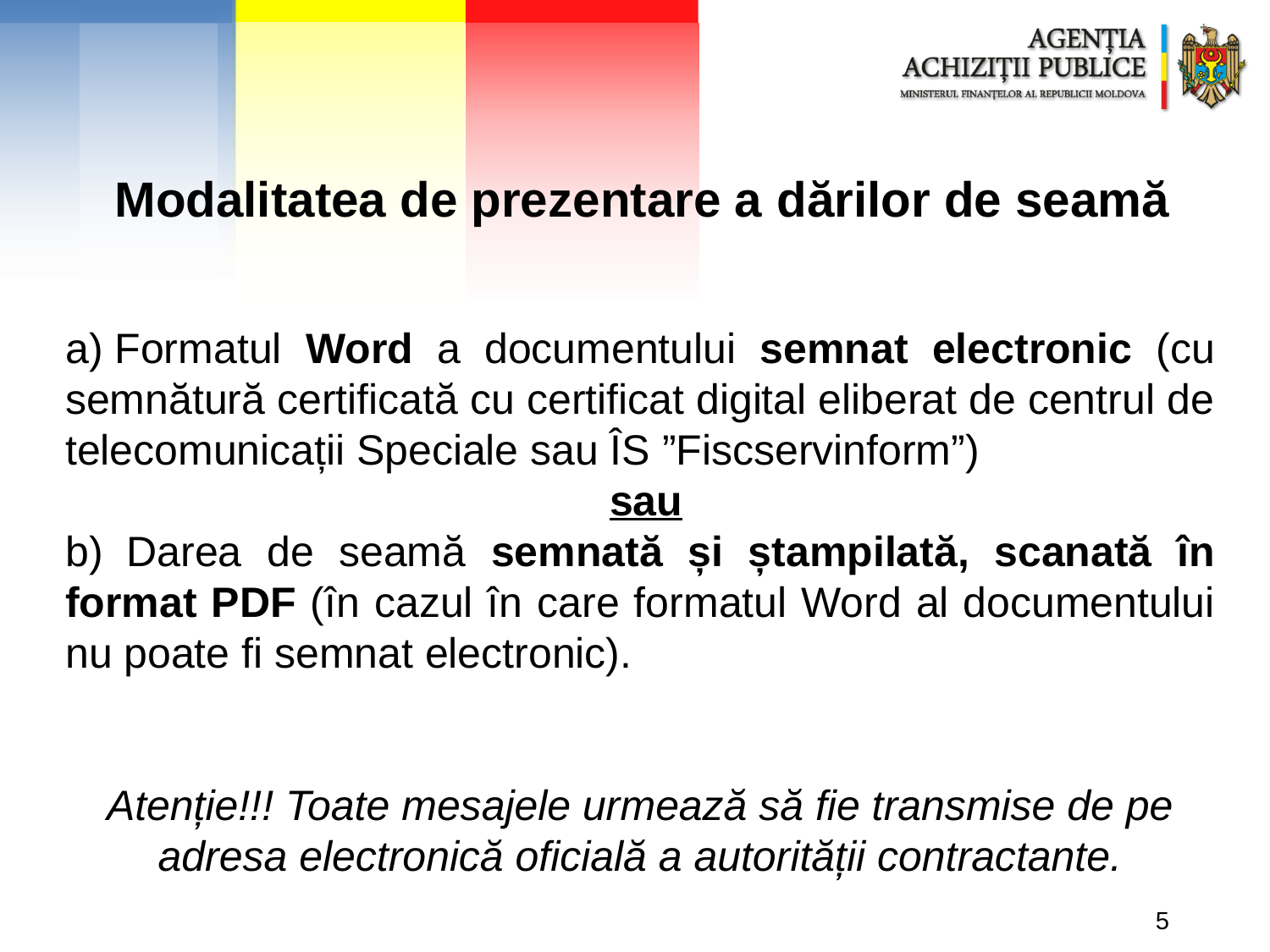

Modalitatea de prezentare a dărilor de seamă
a) Formatul Word a documentului semnat electronic (cu semnătură certificată cu certificat digital eliberat de centrul de telecomunicații Speciale sau ÎS ”Fiscservinform”)
 sau
b)  Darea de seamă semnată și ștampilată, scanată în format PDF (în cazul în care formatul Word al documentului nu poate fi semnat electronic).

Atenție!!! Toate mesajele urmează să fie transmise de pe adresa electronică oficială a autorității contractante.
5